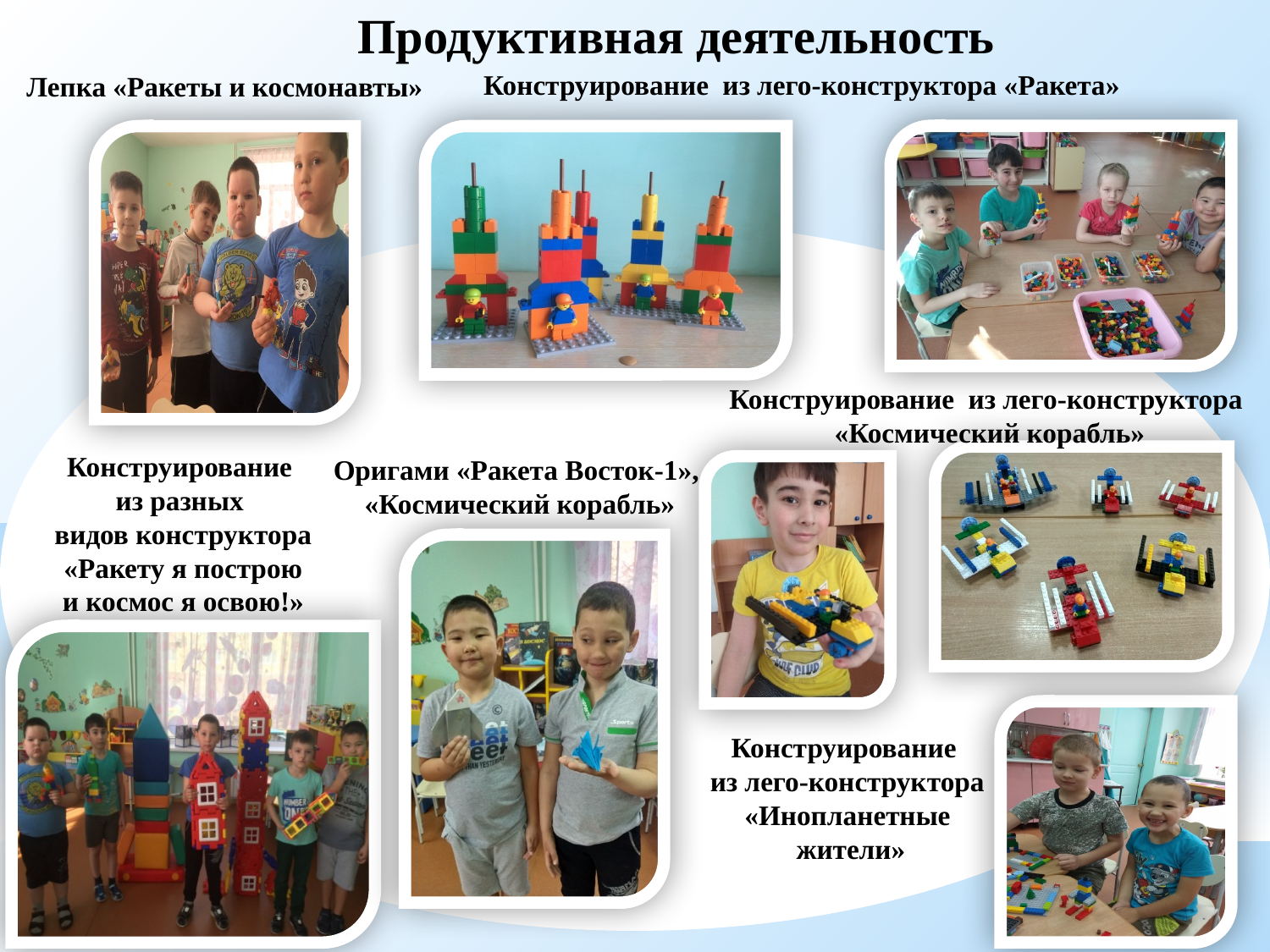

Продуктивная деятельность
Конструирование  из лего-конструктора «Ракета»
Лепка «Ракеты и космонавты»

Конструирование  из лего-конструктора
«Космический корабль»
Конструирование
из разных
видов конструктора
 «Ракету я построю
и космос я освою!»
Оригами «Ракета Восток-1»,
«Космический корабль»

Конструирование
из лего-конструктора
«Инопланетные
жители»